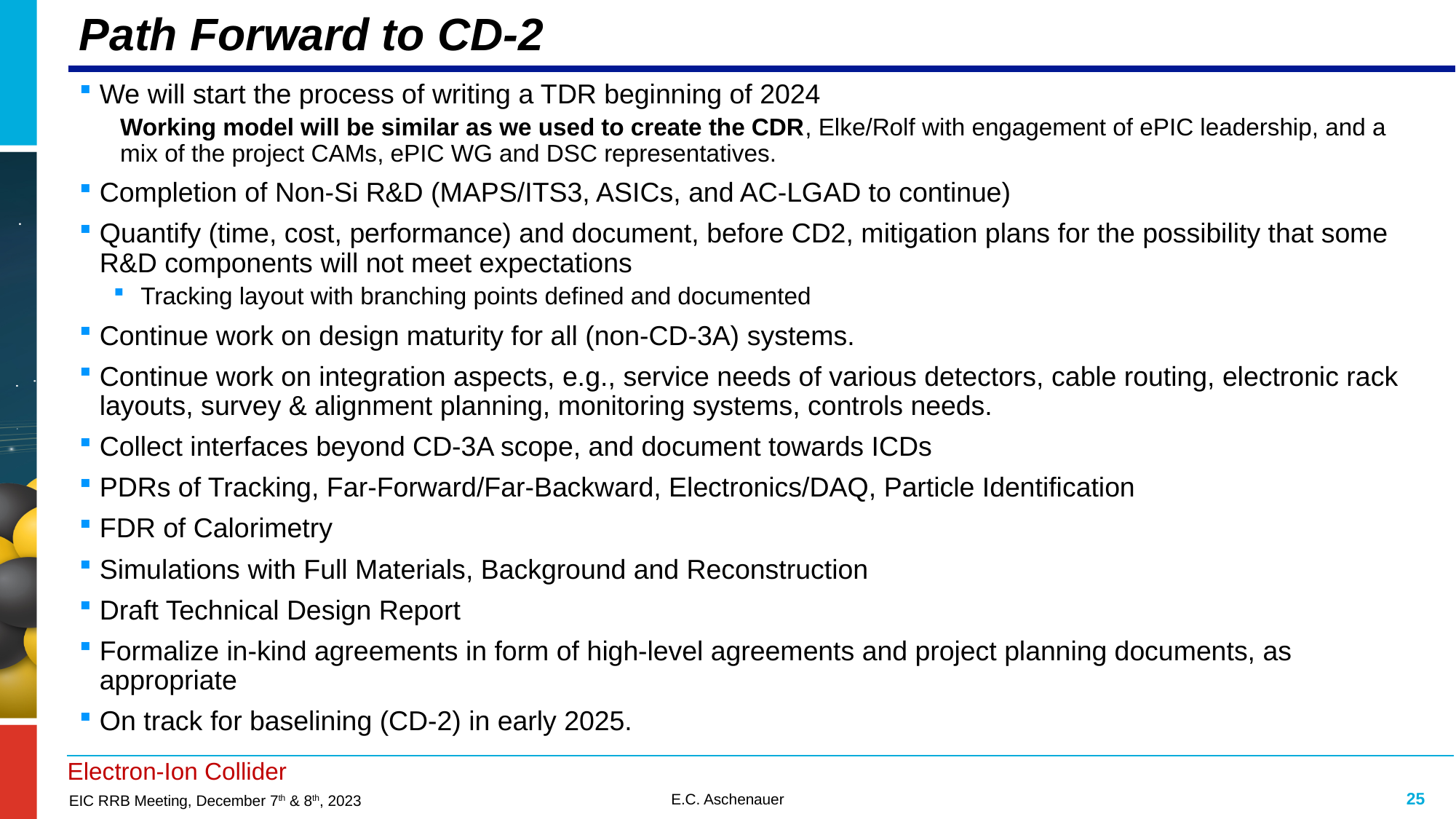

# Path Forward to CD-2
We will start the process of writing a TDR beginning of 2024
Working model will be similar as we used to create the CDR, Elke/Rolf with engagement of ePIC leadership, and a mix of the project CAMs, ePIC WG and DSC representatives.
Completion of Non-Si R&D (MAPS/ITS3, ASICs, and AC-LGAD to continue)
Quantify (time, cost, performance) and document, before CD2, mitigation plans for the possibility that some R&D components will not meet expectations
Tracking layout with branching points defined and documented
Continue work on design maturity for all (non-CD-3A) systems.
Continue work on integration aspects, e.g., service needs of various detectors, cable routing, electronic rack layouts, survey & alignment planning, monitoring systems, controls needs.
Collect interfaces beyond CD-3A scope, and document towards ICDs
PDRs of Tracking, Far-Forward/Far-Backward, Electronics/DAQ, Particle Identification
FDR of Calorimetry
Simulations with Full Materials, Background and Reconstruction
Draft Technical Design Report
Formalize in-kind agreements in form of high-level agreements and project planning documents, as appropriate
On track for baselining (CD-2) in early 2025.
25